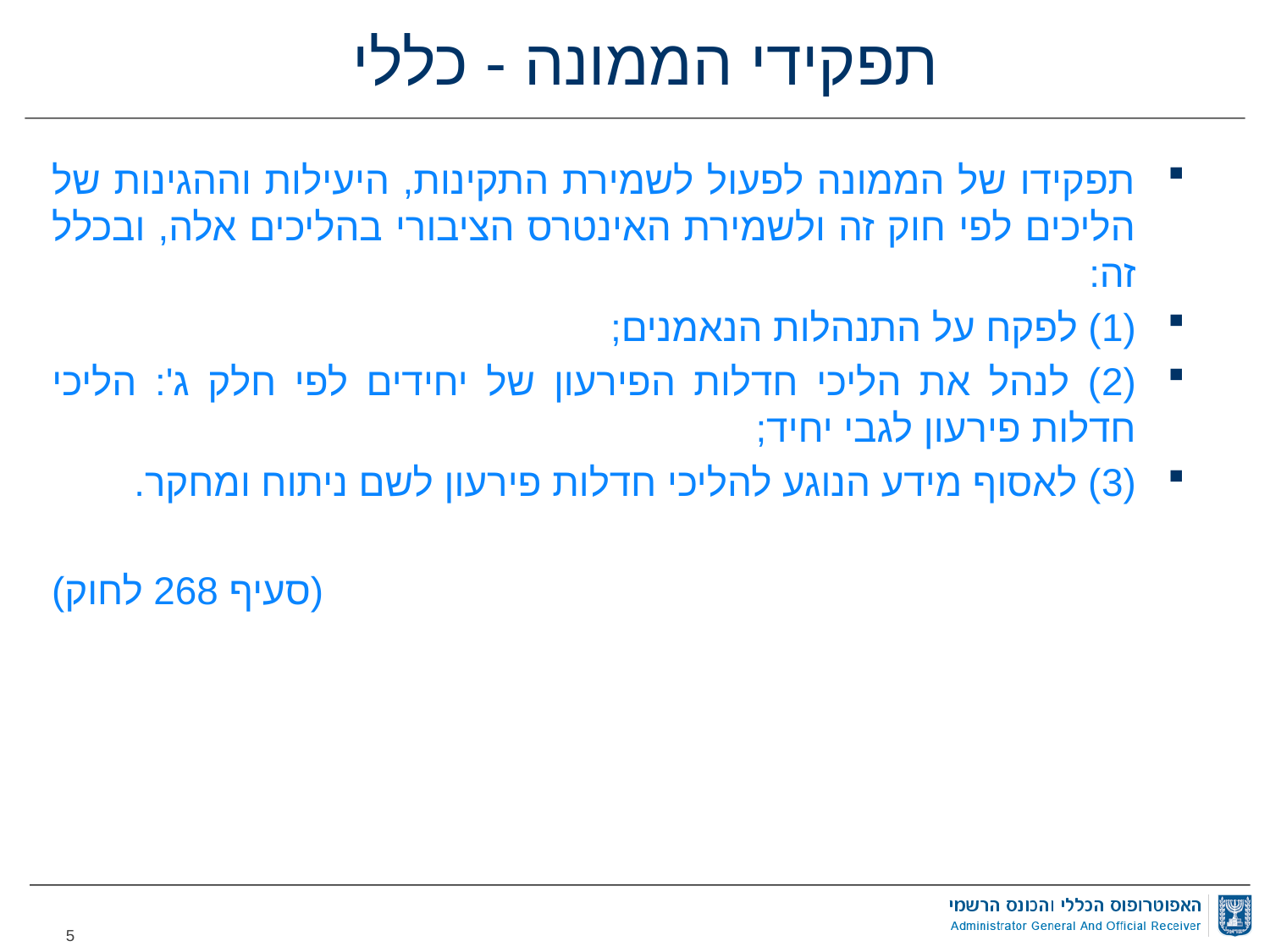

# תפקידי הממונה - כללי
תפקידו של הממונה לפעול לשמירת התקינות, היעילות וההגינות של הליכים לפי חוק זה ולשמירת האינטרס הציבורי בהליכים אלה, ובכלל זה:
(1) לפקח על התנהלות הנאמנים;
(2) לנהל את הליכי חדלות הפירעון של יחידים לפי חלק ג': הליכי חדלות פירעון לגבי יחיד;
(3) לאסוף מידע הנוגע להליכי חדלות פירעון לשם ניתוח ומחקר.

(סעיף 268 לחוק)